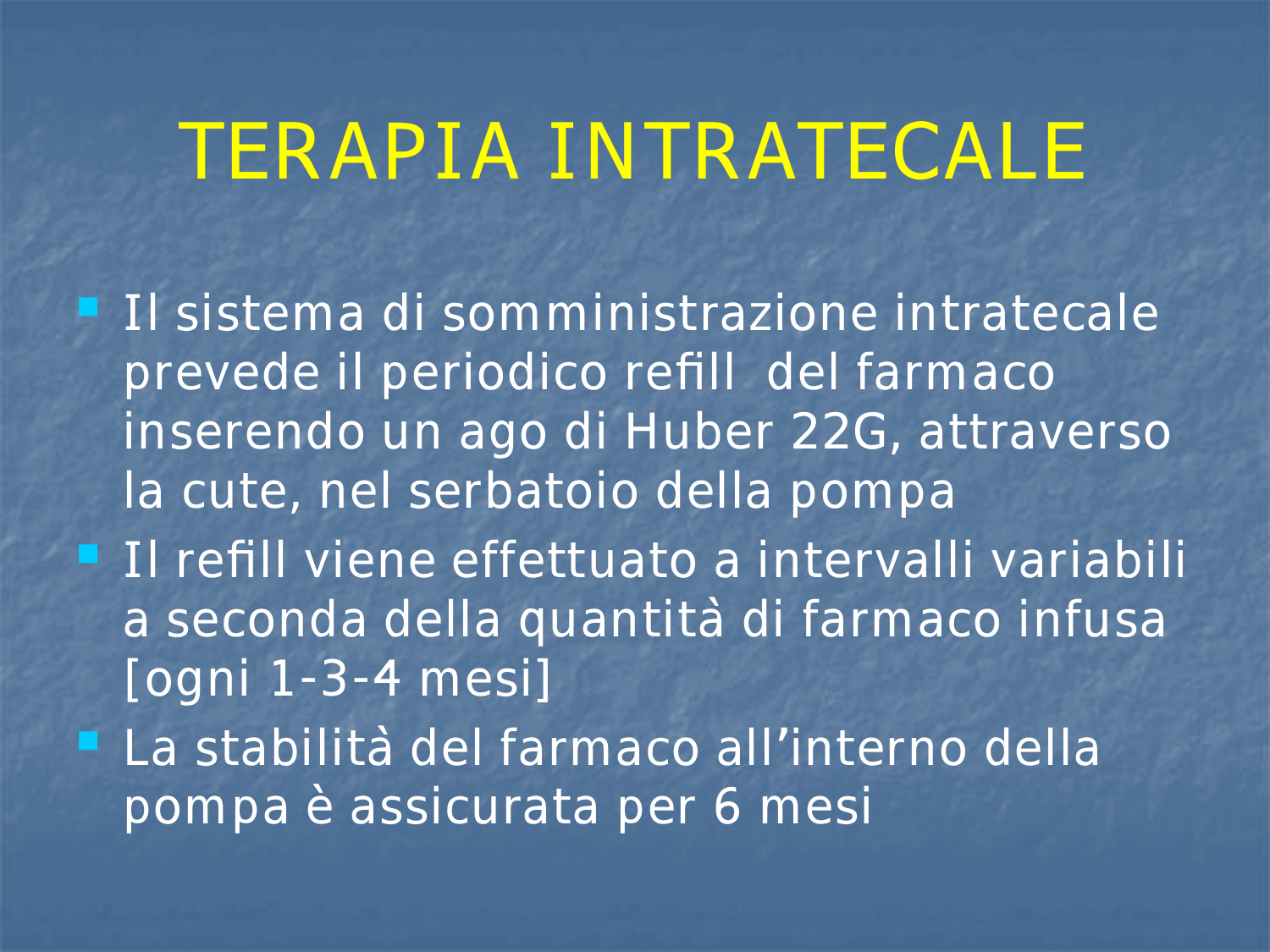

# TERAPIA INTRATECALE
Il sistema di somministrazione intratecale prevede il periodico refill  del farmaco inserendo un ago di Huber 22G, attraverso la cute, nel serbatoio della pompa
Il refill viene effettuato a intervalli variabili a seconda della quantità di farmaco infusa [ogni 1-3-4 mesi]
La stabilità del farmaco all’interno della pompa è assicurata per 6 mesi